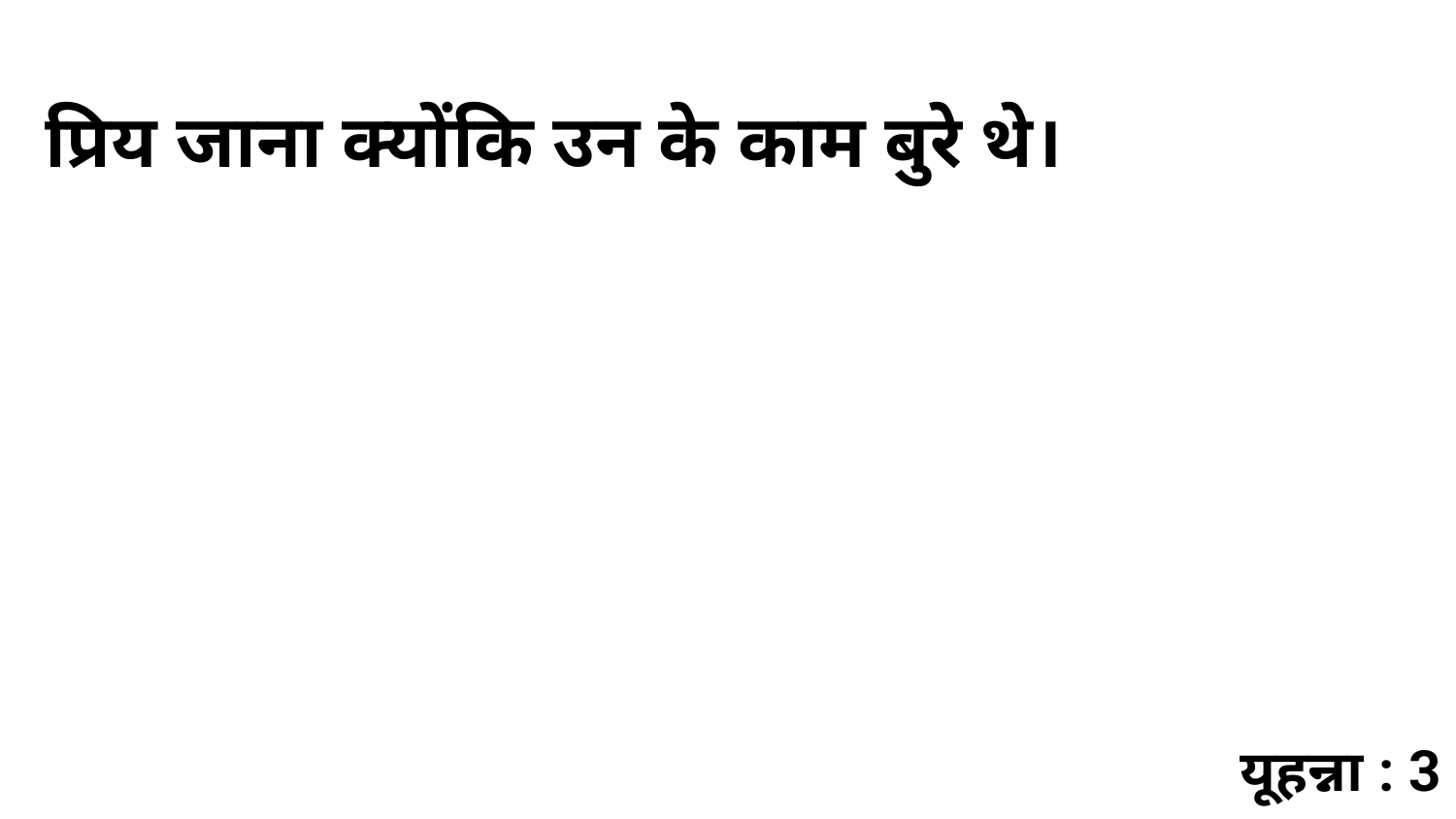

प्रिय जाना क्योंकि उन के काम बुरे थे।
यूहन्ना : 3